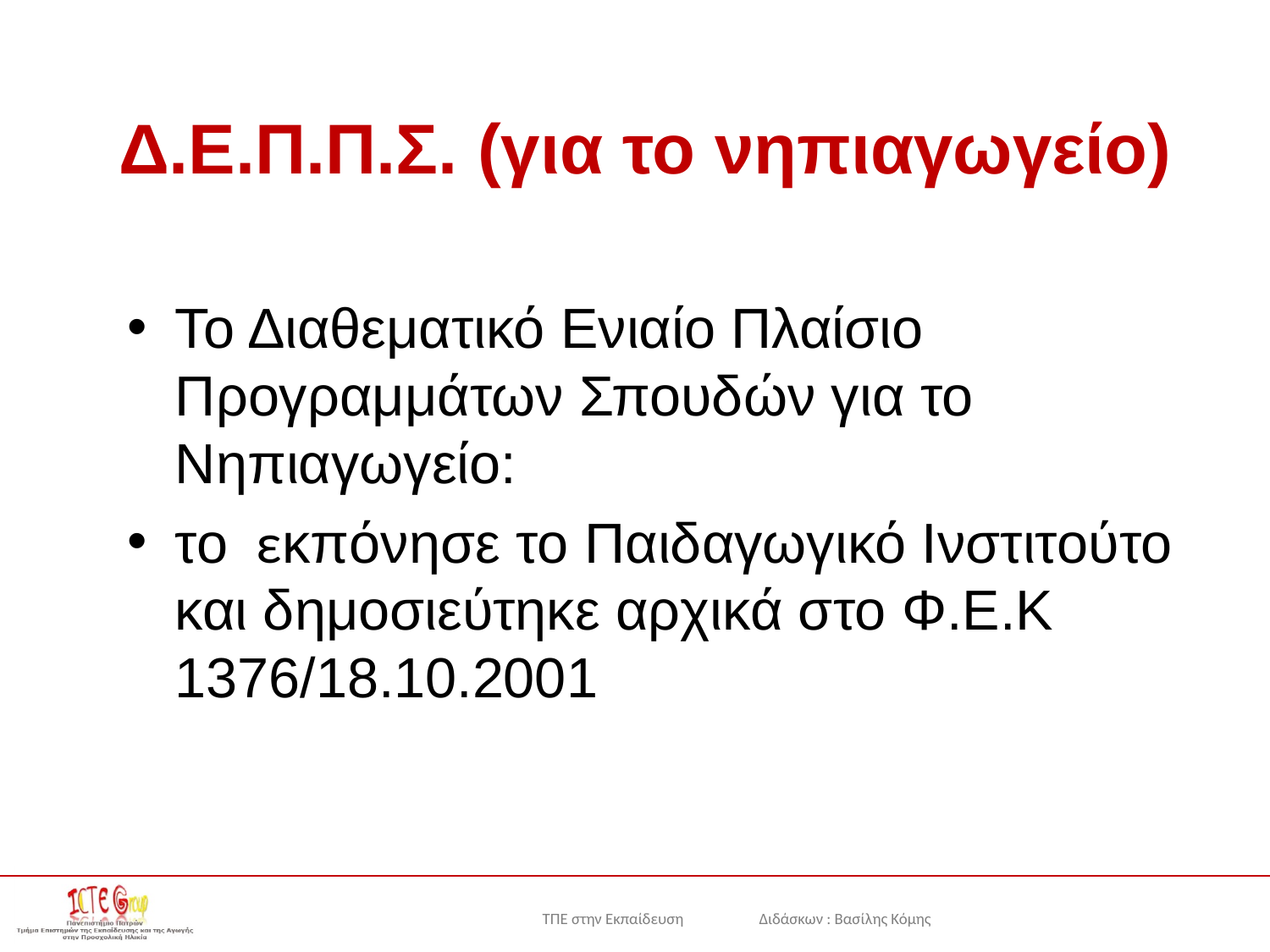

Δ.Ε.Π.Π.Σ. (για το νηπιαγωγείο)
Το Διαθεματικό Ενιαίο Πλαίσιο Προγραμμάτων Σπουδών για το Νηπιαγωγείο:
το  εκπόνησε το Παιδαγωγικό Ινστιτούτο και δημοσιεύτηκε αρχικά στο Φ.Ε.Κ 1376/18.10.2001